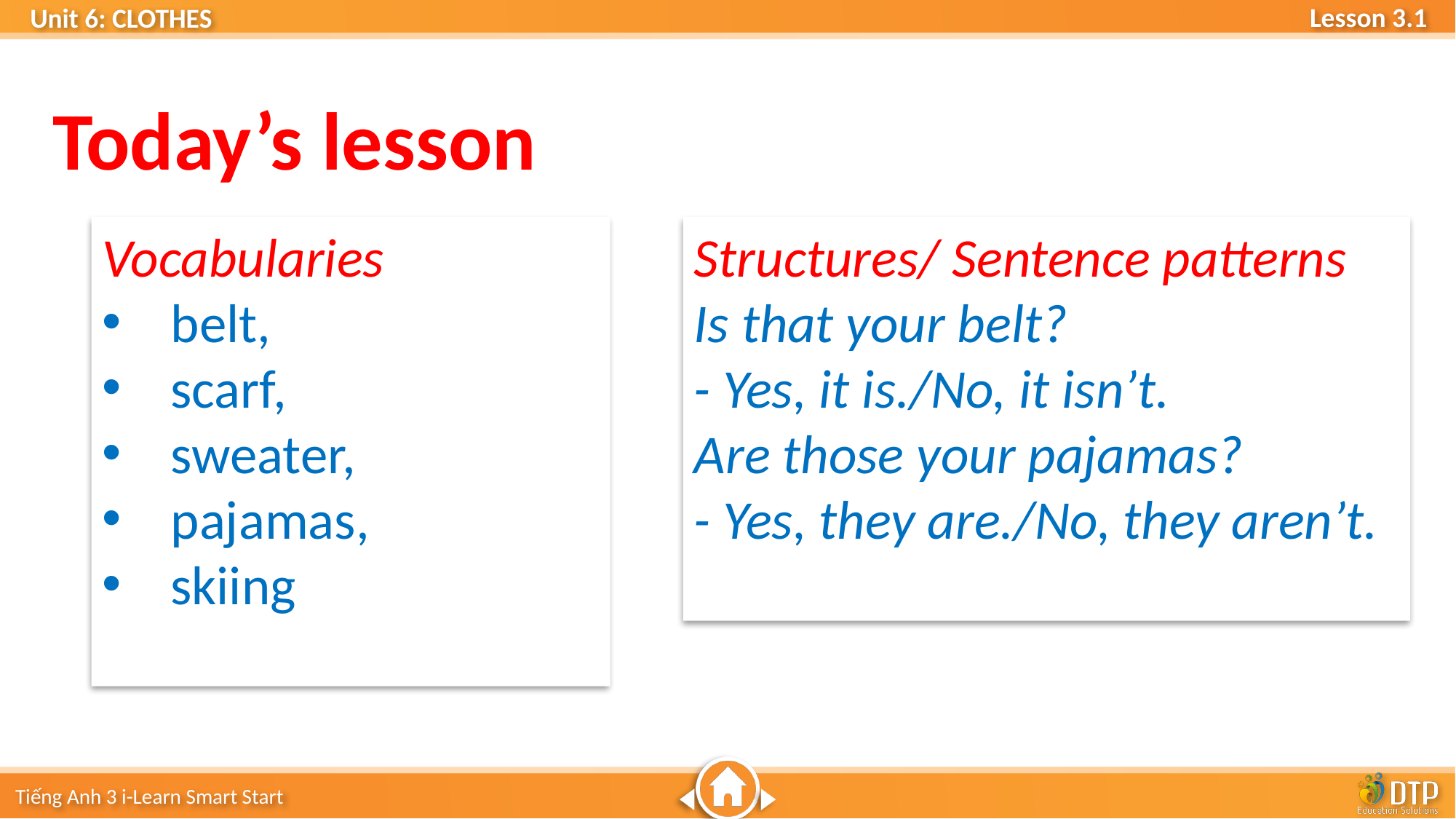

Today’s lesson
Vocabularies
belt,
scarf,
sweater,
pajamas,
skiing

Structures/ Sentence patterns
Is that your belt?
- Yes, it is./No, it isn’t.
Are those your pajamas?
- Yes, they are./No, they aren’t.